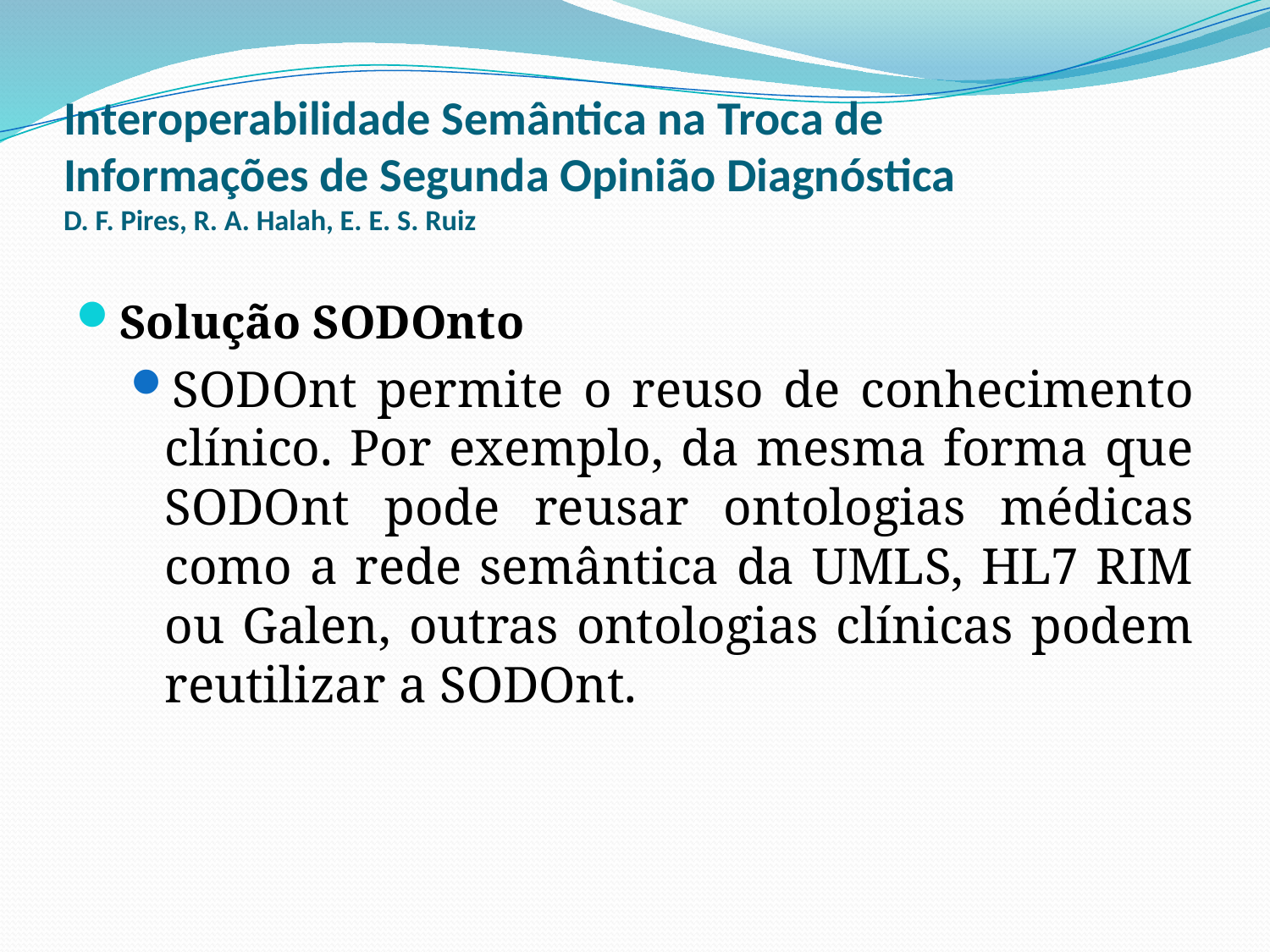

# Interoperabilidade Semântica na Troca de Informações de Segunda Opinião Diagnóstica D. F. Pires, R. A. Halah, E. E. S. Ruiz
Solução SODOnto
SODOnt permite o reuso de conhecimento clínico. Por exemplo, da mesma forma que SODOnt pode reusar ontologias médicas como a rede semântica da UMLS, HL7 RIM ou Galen, outras ontologias clínicas podem reutilizar a SODOnt.